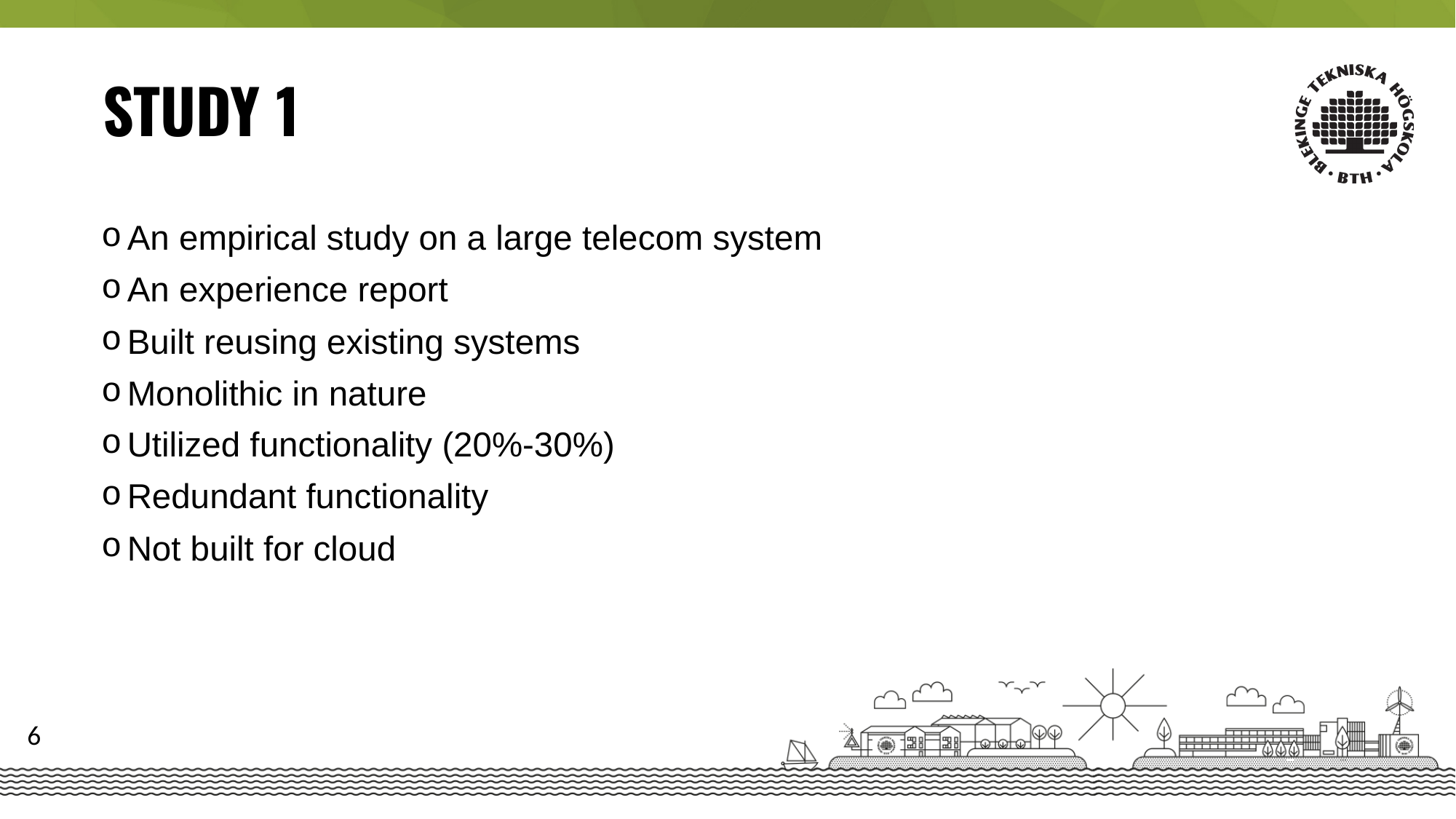

Study 1
An empirical study on a large telecom system
An experience report
Built reusing existing systems
Monolithic in nature
Utilized functionality (20%-30%)
Redundant functionality
Not built for cloud